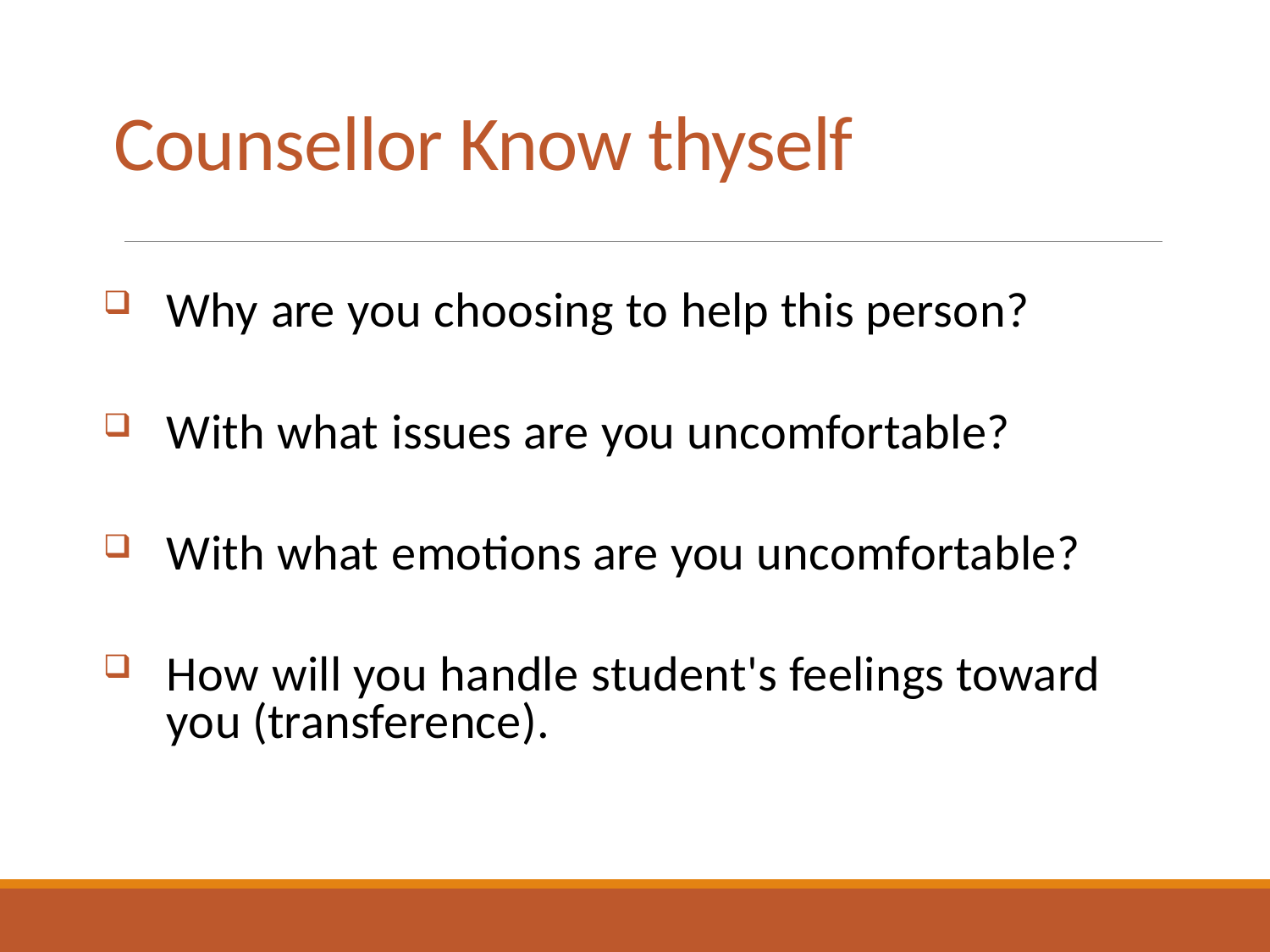

# Counsellor Know thyself
Why are you choosing to help this person?

With what issues are you uncomfortable?

With what emotions are you uncomfortable?

How will you handle student's feelings toward  you (transference).